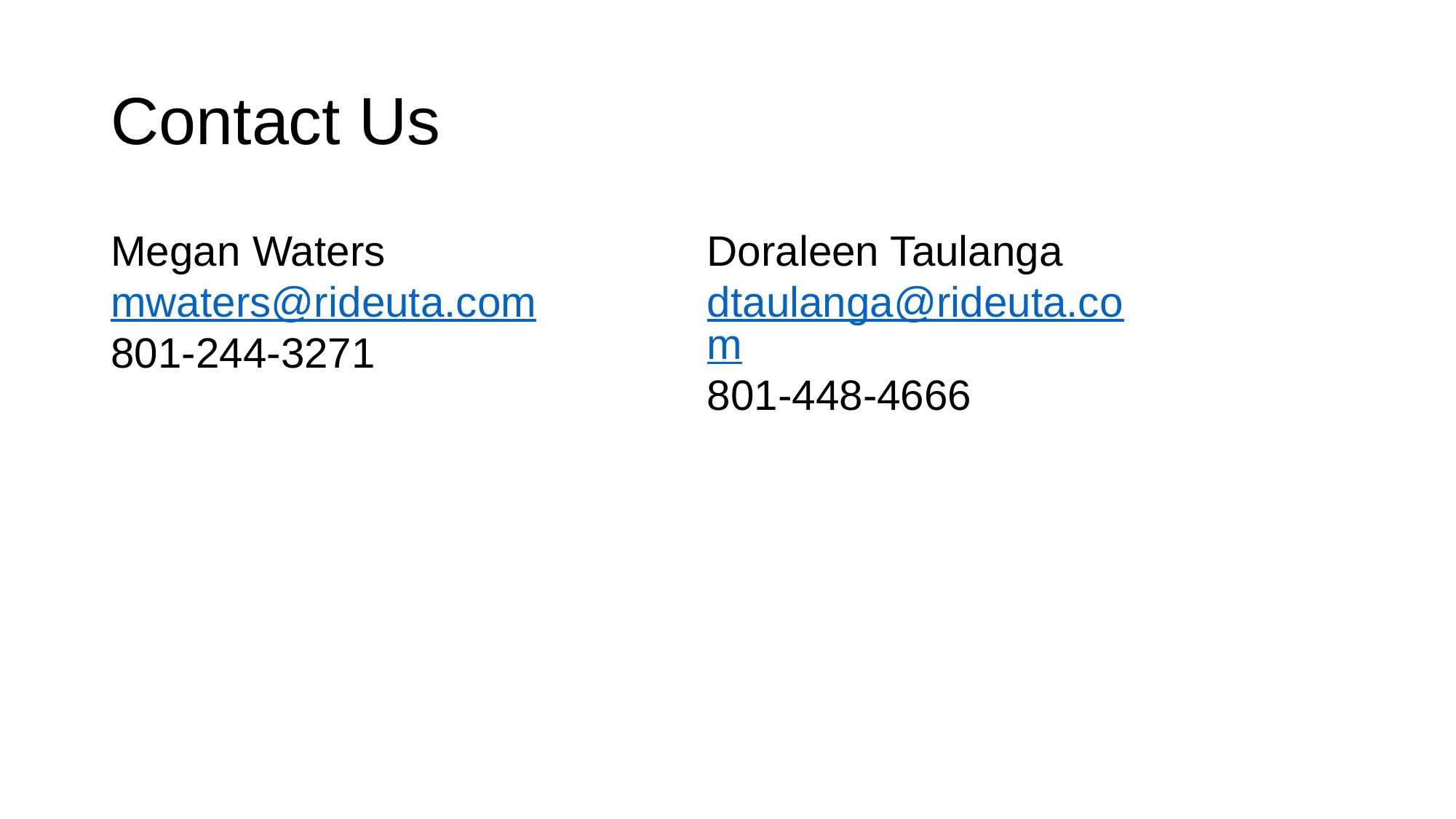

# Contact Us
Megan Waters
mwaters@rideuta.com
801-244-3271

Doraleen Taulanga
dtaulanga@rideuta.com
801-448-4666